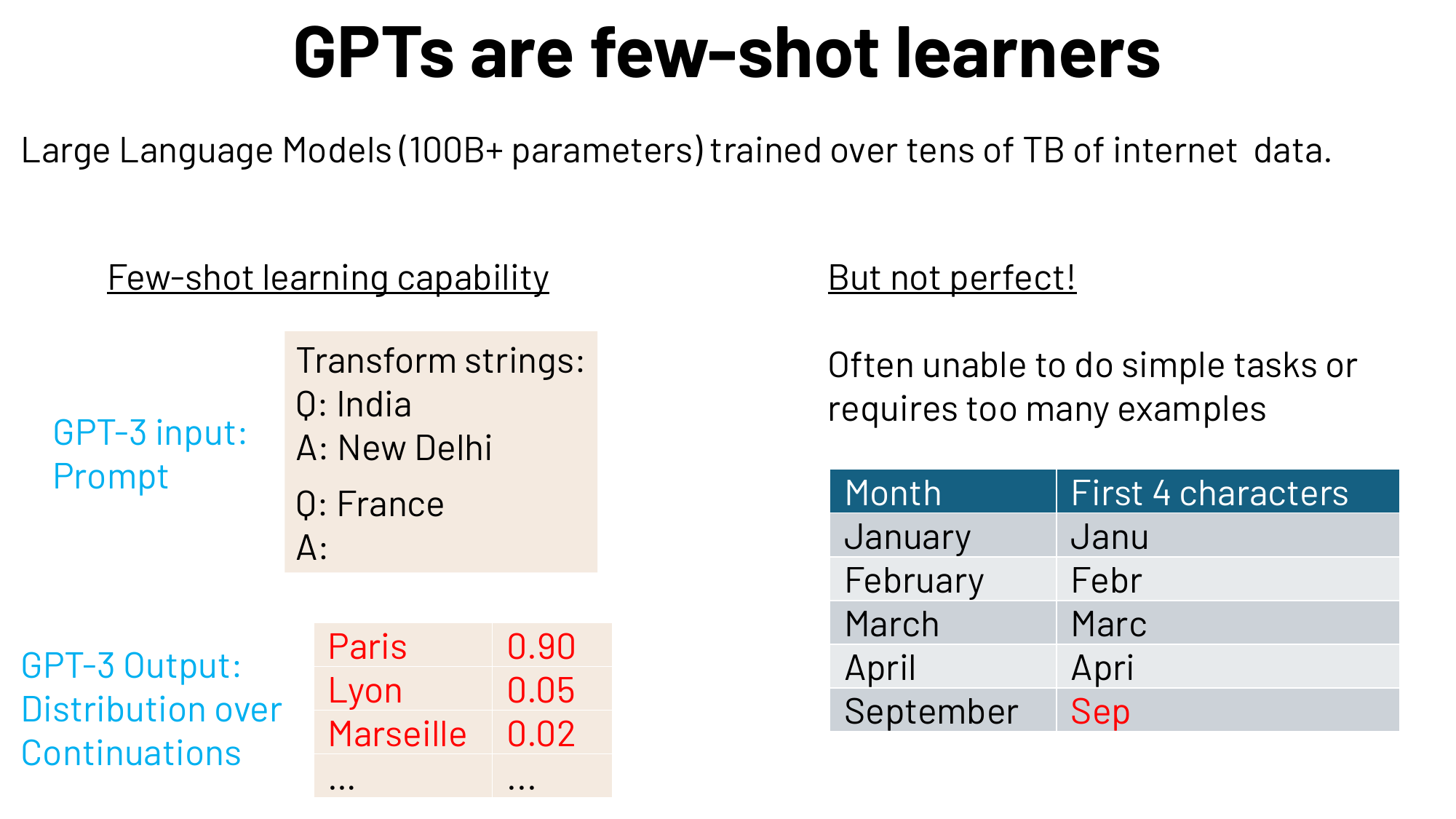

# GPTs are few-shot learners
Large Language Models (100B+ parameters) trained over tens of TB of internet  data.
Few-shot learning capability
But not perfect!

Often unable to do simple tasks or requires too many examples.
Transform strings:
Q: India
A: New Delhi

Q: France
A:
GPT-3 input:
Prompt
| Month | First 4 characters |
| --- | --- |
| January | Janu |
| February | Febr |
| March | Marc |
| April | Apri |
| September | Sep |
48/18
| Paris | 0.90 |
| --- | --- |
| Lyon | 0.05 |
| Marseille | 0.02 |
| … | ... |
GPT-3 Output:
Distribution over
Continuations